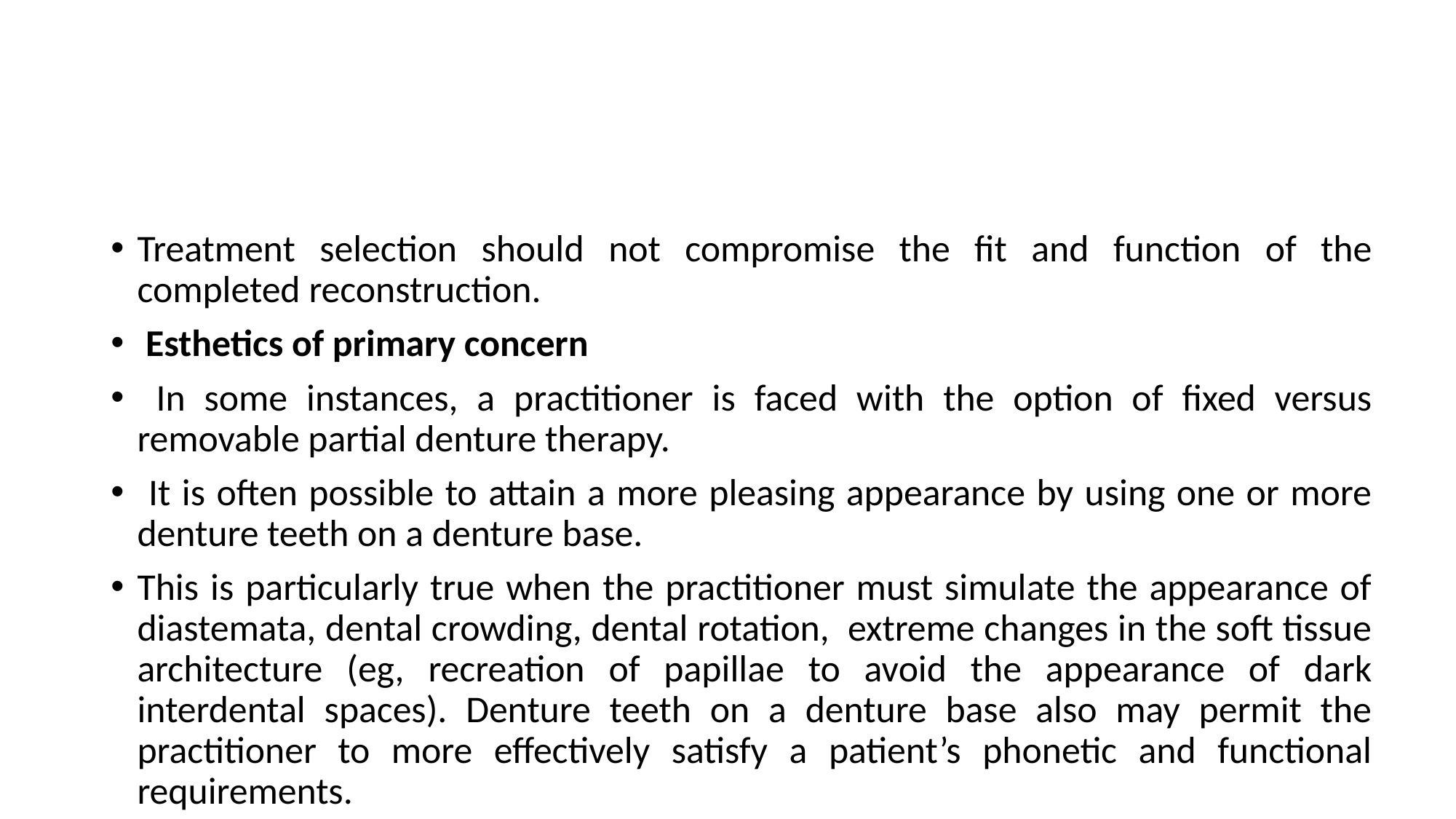

#
Treatment selection should not compromise the fit and function of the completed reconstruction.
 Esthetics of primary concern
 In some instances, a practitioner is faced with the option of fixed versus removable partial denture therapy.
 It is often possible to attain a more pleasing appearance by using one or more denture teeth on a denture base.
This is particularly true when the practitioner must simulate the appearance of diastemata, dental crowding, dental rotation,  extreme changes in the soft tissue architecture (eg, recreation of papillae to avoid the appearance of dark interdental spaces). Denture teeth on a denture base also may permit the practitioner to more effectively satisfy a patient’s phonetic and functional requirements.